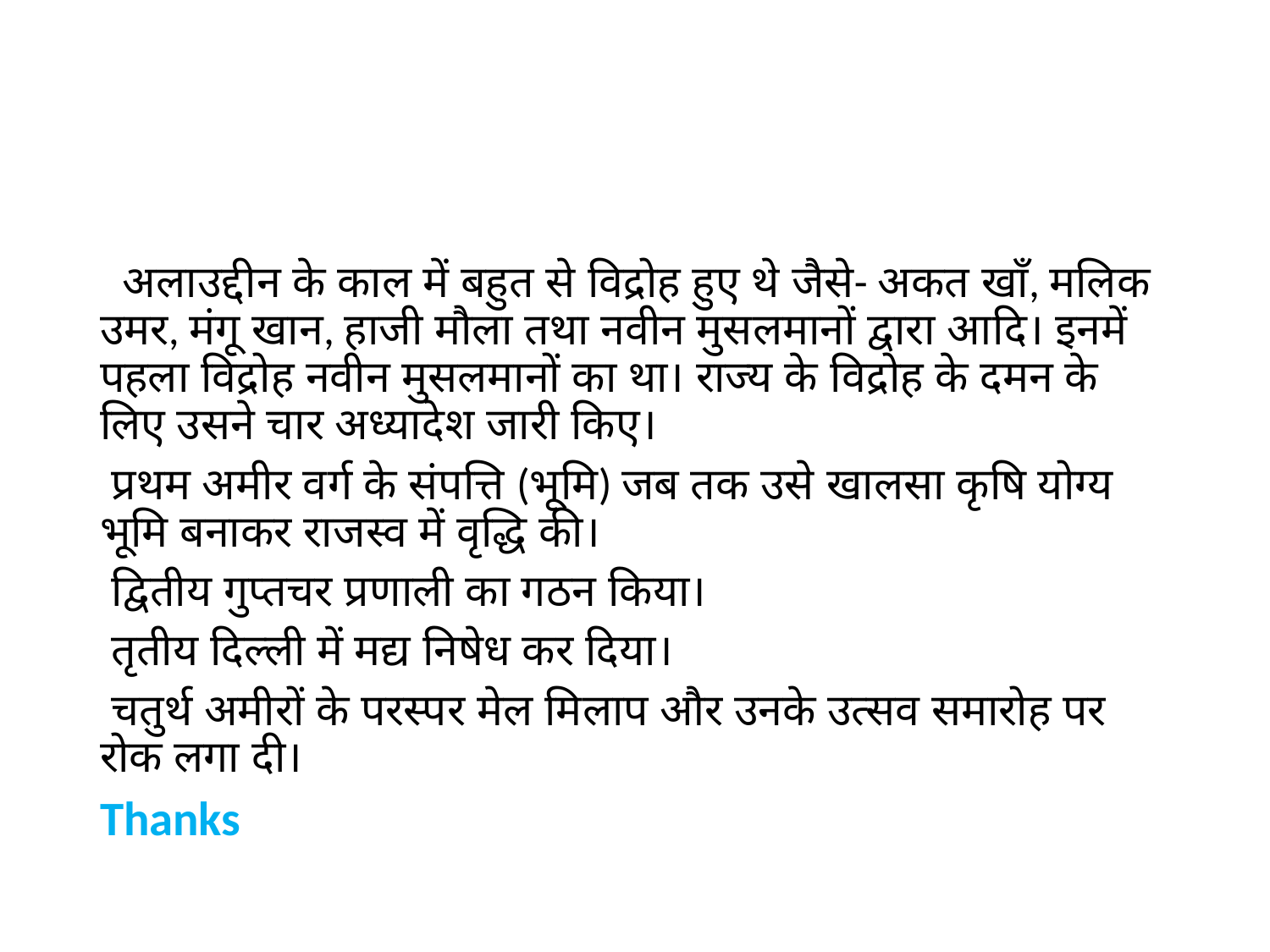

#
  अलाउद्दीन के काल में बहुत से विद्रोह हुए थे जैसे- अकत खाँ, मलिक उमर, मंगू खान, हाजी मौला तथा नवीन मुसलमानों द्वारा आदि। इनमें पहला विद्रोह नवीन मुसलमानों का था। राज्य के विद्रोह के दमन के लिए उसने चार अध्यादेश जारी किए।
 प्रथम अमीर वर्ग के संपत्ति (भूमि) जब तक उसे खालसा कृषि योग्य भूमि बनाकर राजस्व में वृद्धि की।
 द्वितीय गुप्तचर प्रणाली का गठन किया।
 तृतीय दिल्ली में मद्य निषेध कर दिया।
 चतुर्थ अमीरों के परस्पर मेल मिलाप और उनके उत्सव समारोह पर रोक लगा दी।
Thanks